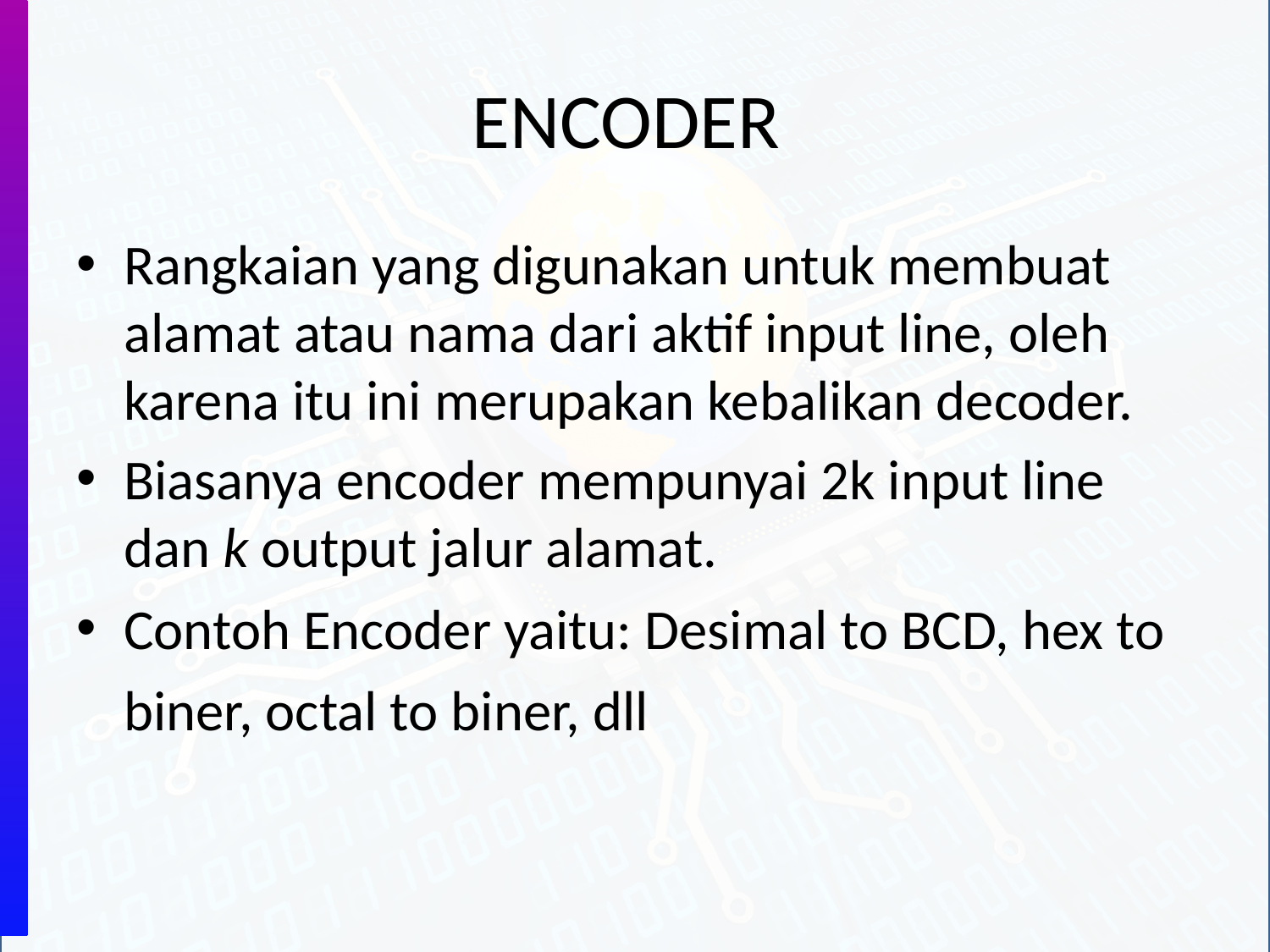

# ENCODER
Rangkaian yang digunakan untuk membuat alamat atau nama dari aktif input line, oleh karena itu ini merupakan kebalikan decoder.
Biasanya encoder mempunyai 2k input line dan k output jalur alamat.
Contoh Encoder yaitu: Desimal to BCD, hex to biner, octal to biner, dll